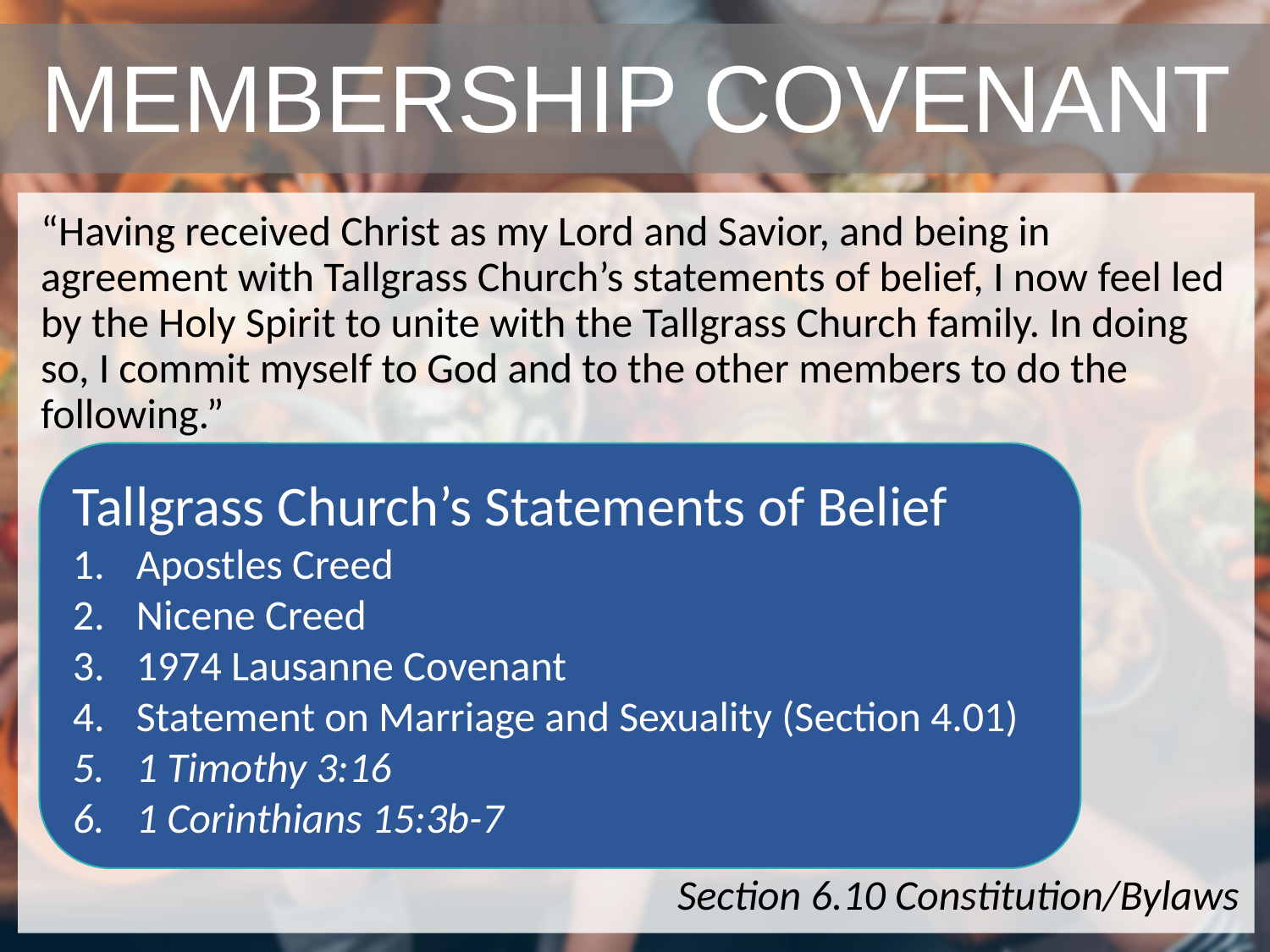

# Membership covenant
“Having received Christ as my Lord and Savior, and being in agreement with Tallgrass Church’s statements of belief, I now feel led by the Holy Spirit to unite with the Tallgrass Church family. In doing so, I commit myself to God and to the other members to do the following.”

Section 6.10 Constitution/Bylaws

Tallgrass Church’s Statements of Belief
Apostles Creed
Nicene Creed
1974 Lausanne Covenant
Statement on Marriage and Sexuality (Section 4.01)
1 Timothy 3:16
1 Corinthians 15:3b-7